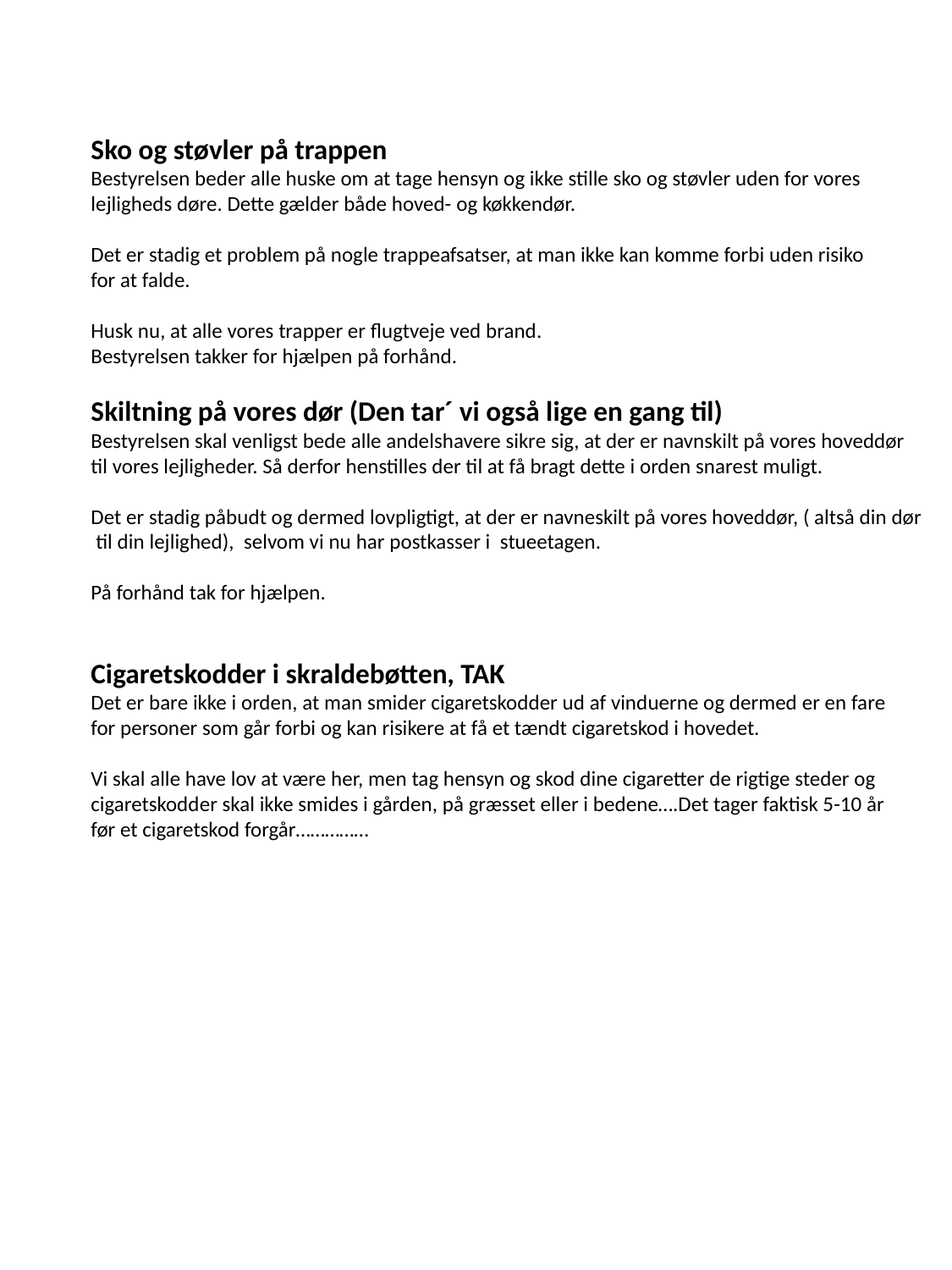

Sko og støvler på trappen
Bestyrelsen beder alle huske om at tage hensyn og ikke stille sko og støvler uden for vores
lejligheds døre. Dette gælder både hoved- og køkkendør.

Det er stadig et problem på nogle trappeafsatser, at man ikke kan komme forbi uden risiko
for at falde.

Husk nu, at alle vores trapper er flugtveje ved brand.
Bestyrelsen takker for hjælpen på forhånd.

Skiltning på vores dør (Den tar´ vi også lige en gang til)
Bestyrelsen skal venligst bede alle andelshavere sikre sig, at der er navnskilt på vores hoveddør
til vores lejligheder. Så derfor henstilles der til at få bragt dette i orden snarest muligt.

Det er stadig påbudt og dermed lovpligtigt, at der er navneskilt på vores hoveddør, ( altså din dør
 til din lejlighed),  selvom vi nu har postkasser i  stueetagen.

På forhånd tak for hjælpen.

Cigaretskodder i skraldebøtten, TAK
Det er bare ikke i orden, at man smider cigaretskodder ud af vinduerne og dermed er en fare
for personer som går forbi og kan risikere at få et tændt cigaretskod i hovedet.

Vi skal alle have lov at være her, men tag hensyn og skod dine cigaretter de rigtige steder og
cigaretskodder skal ikke smides i gården, på græsset eller i bedene….Det tager faktisk 5-10 år
før et cigaretskod forgår……………